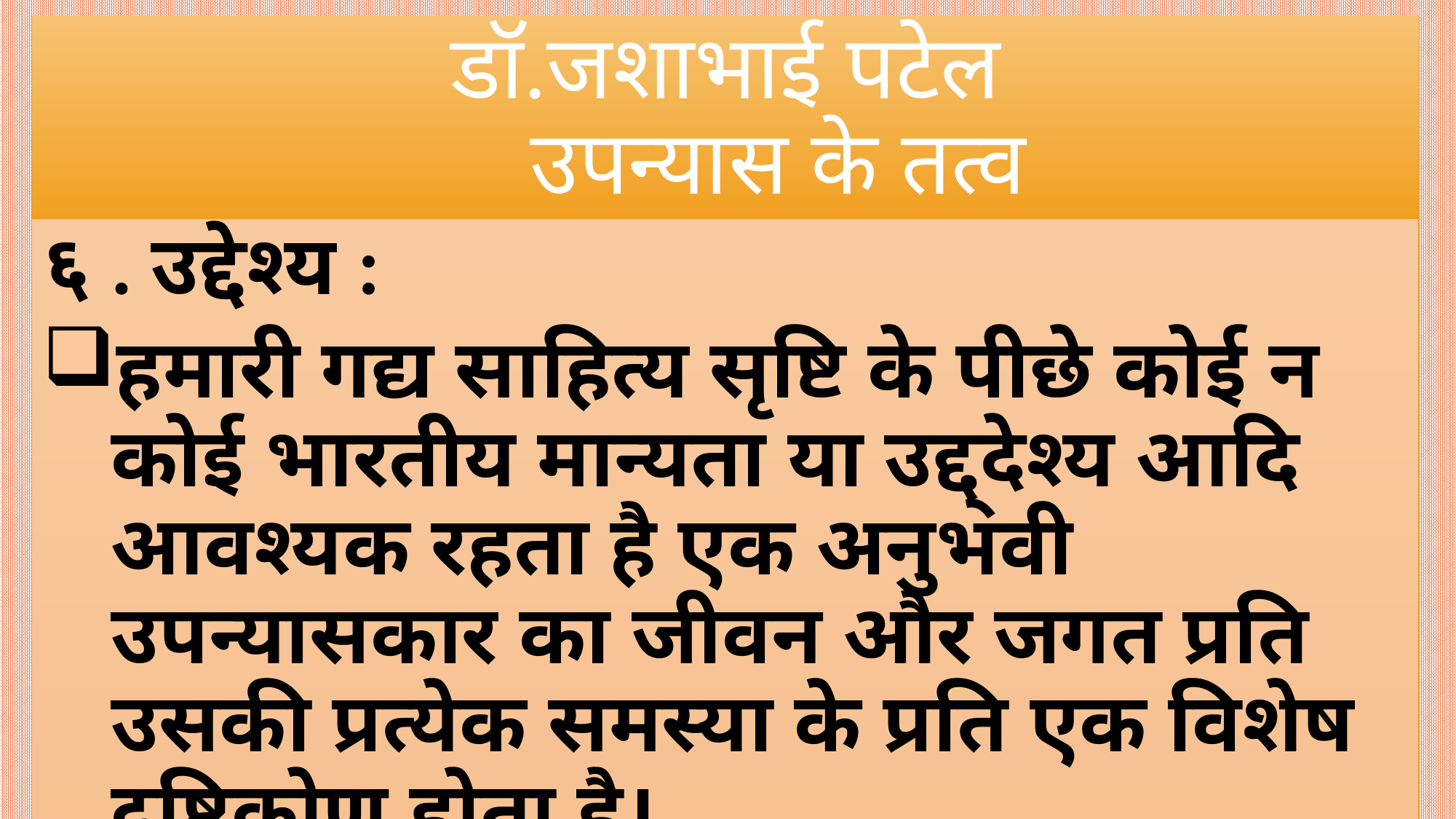

# डॉ.जशाभाई पटेल उपन्यास के तत्व
६ . उद्देश्य :
हमारी गद्य साहित्य सृष्टि के पीछे कोई न कोई भारतीय मान्यता या उद्द्देश्य आदि आवश्यक रहता है एक अनुभवी उपन्यासकार का जीवन और जगत प्रति उसकी प्रत्येक समस्या के प्रति एक विशेष दृष्टिकोण होता है।